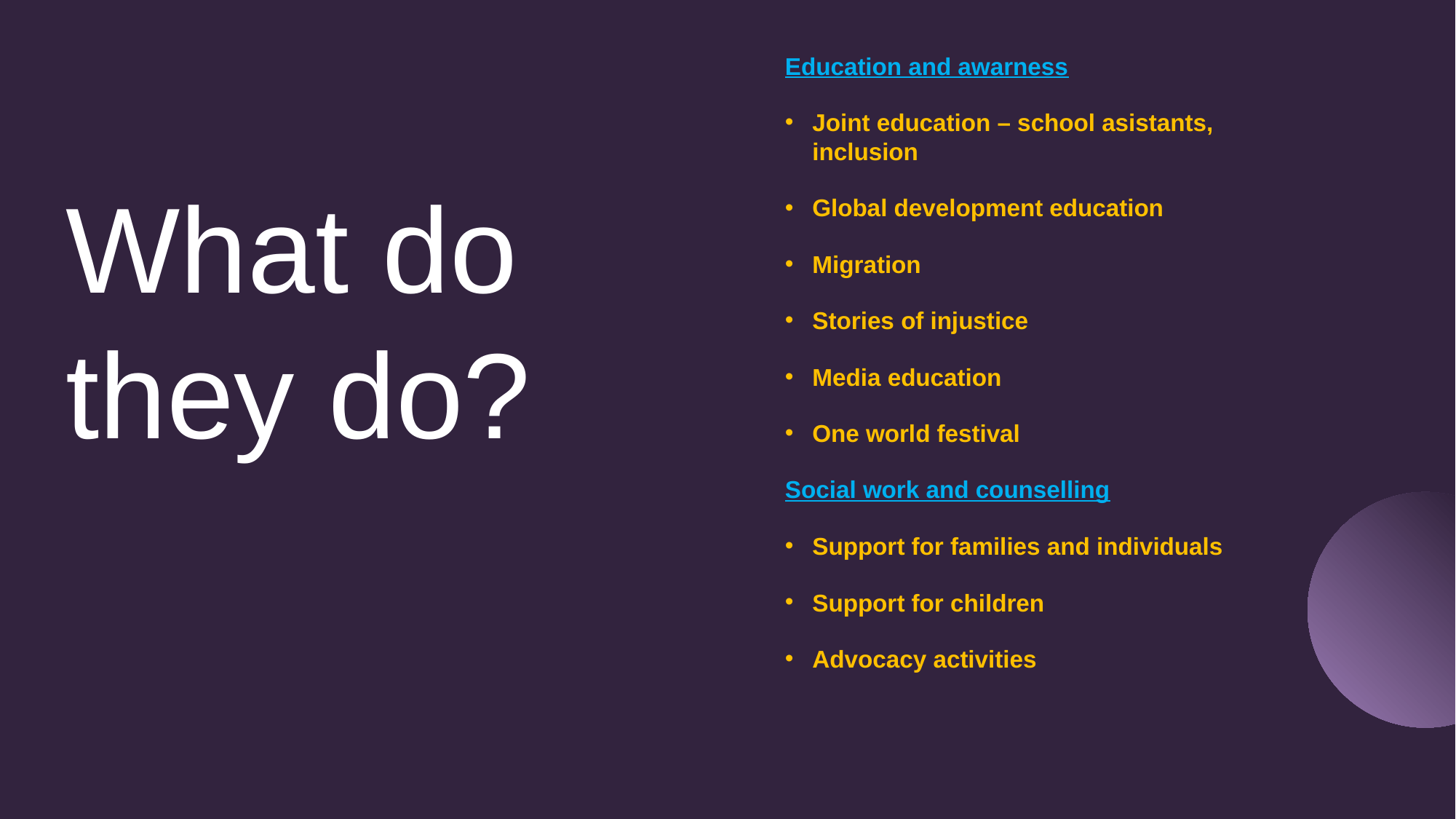

Education and awarness
Joint education – school asistants, inclusion
Global development education
Migration
Stories of injustice
Media education
One world festival
Social work and counselling
Support for families and individuals
Support for children
Advocacy activities

# What do they do?